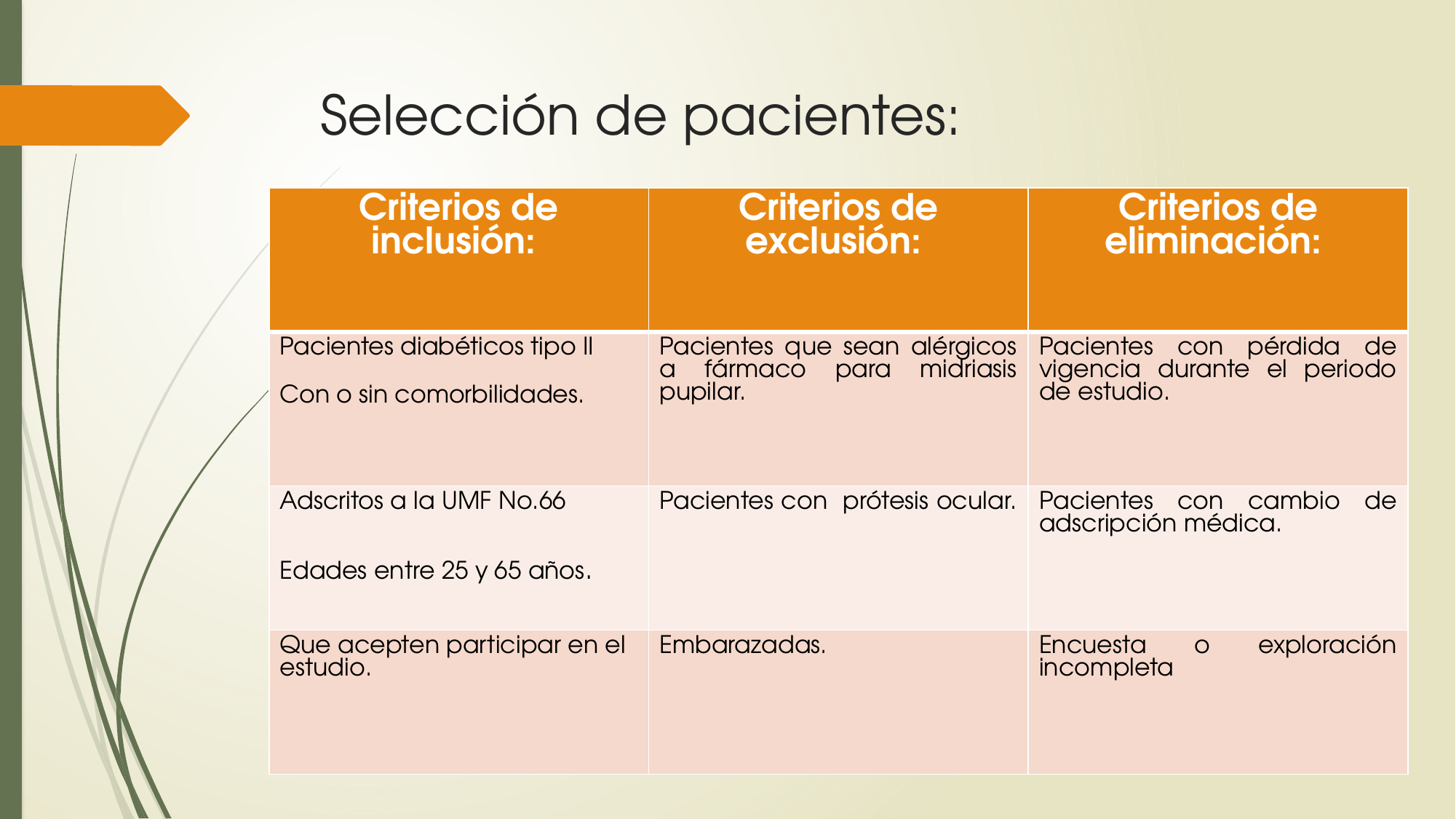

# Selección de pacientes:
| Criterios de inclusión: | Criterios de exclusión: | Criterios de eliminación: |
| --- | --- | --- |
| Pacientes diabéticos tipo II Con o sin comorbilidades. | Pacientes que sean alérgicos a fármaco para midriasis pupilar. | Pacientes con pérdida de vigencia durante el periodo de estudio. |
| Adscritos a la UMF No.66 Edades entre 25 y 65 años. | Pacientes con prótesis ocular. | Pacientes con cambio de adscripción médica. |
| Que acepten participar en el estudio. | Embarazadas. | Encuesta o exploración incompleta |